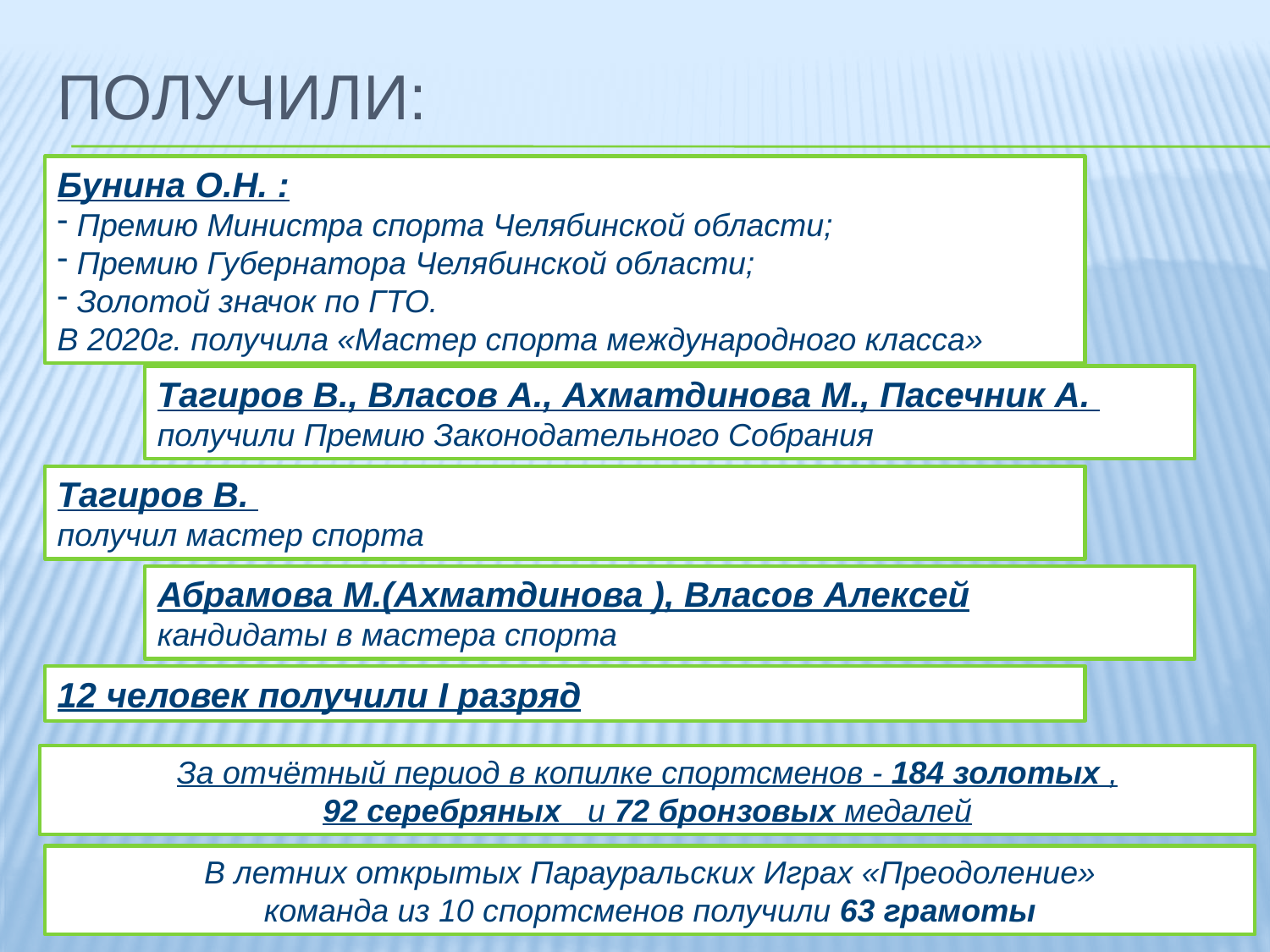

# Получили:
Бунина О.Н. :
 Премию Министра спорта Челябинской области;
 Премию Губернатора Челябинской области;
 Золотой значок по ГТО.
В 2020г. получила «Мастер спорта международного класса»
Тагиров В., Власов А., Ахматдинова М., Пасечник А.
получили Премию Законодательного Собрания
Тагиров В.
получил мастер спорта
Абрамова М.(Ахматдинова ), Власов Алексей
кандидаты в мастера спорта
12 человек получили I разряд
За отчётный период в копилке спортсменов - 184 золотых ,
92 серебряных   и 72 бронзовых медалей
В летних открытых Парауральских Играх «Преодоление»
команда из 10 спортсменов получили 63 грамоты